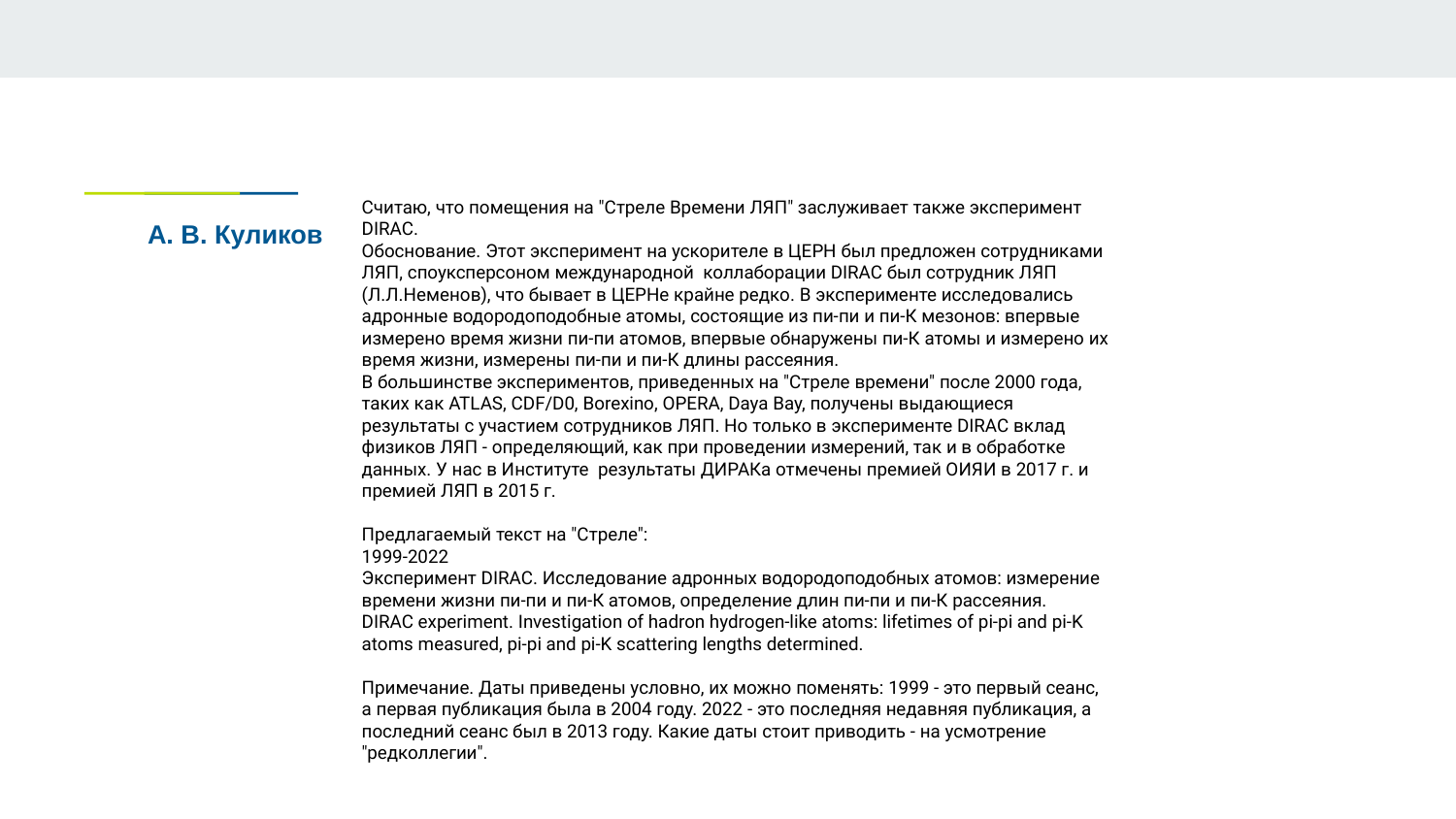

Считаю, что помещения на "Стреле Времени ЛЯП" заслуживает также эксперимент DIRAC.
Обоснование. Этот эксперимент на ускорителе в ЦЕРН был предложен сотрудниками ЛЯП, споуксперсоном международной  коллаборации DIRAC был сотрудник ЛЯП (Л.Л.Неменов), что бывает в ЦЕРНе крайне редко. В эксперименте исследовались адронные водородоподобные атомы, состоящие из пи-пи и пи-К мезонов: впервые измерено время жизни пи-пи атомов, впервые обнаружены пи-К атомы и измерено их время жизни, измерены пи-пи и пи-К длины рассеяния.
В большинстве экспериментов, приведенных на "Стреле времени" после 2000 года, таких как ATLAS, CDF/D0, Borexino, OPERA, Daya Bay, получены выдающиеся результаты с участием сотрудников ЛЯП. Но только в эксперименте DIRAC вклад физиков ЛЯП - определяющий, как при проведении измерений, так и в обработке данных. У нас в Институте  результаты ДИРАКа отмечены премией ОИЯИ в 2017 г. и премией ЛЯП в 2015 г.

Предлагаемый текст на "Стреле":
1999-2022
Эксперимент DIRAC. Исследование адронных водородоподобных атомов: измерение времени жизни пи-пи и пи-К атомов, определение длин пи-пи и пи-К рассеяния.
DIRAC experiment. Investigation of hadron hydrogen-like atoms: lifetimes of pi-pi and pi-K atoms measured, pi-pi and pi-K scattering lengths determined.

Примечание. Даты приведены условно, их можно поменять: 1999 - это первый сеанс, а первая публикация была в 2004 году. 2022 - это последняя недавняя публикация, а последний сеанс был в 2013 году. Какие даты стоит приводить - на усмотрение "редколлегии".

А. В. Куликов